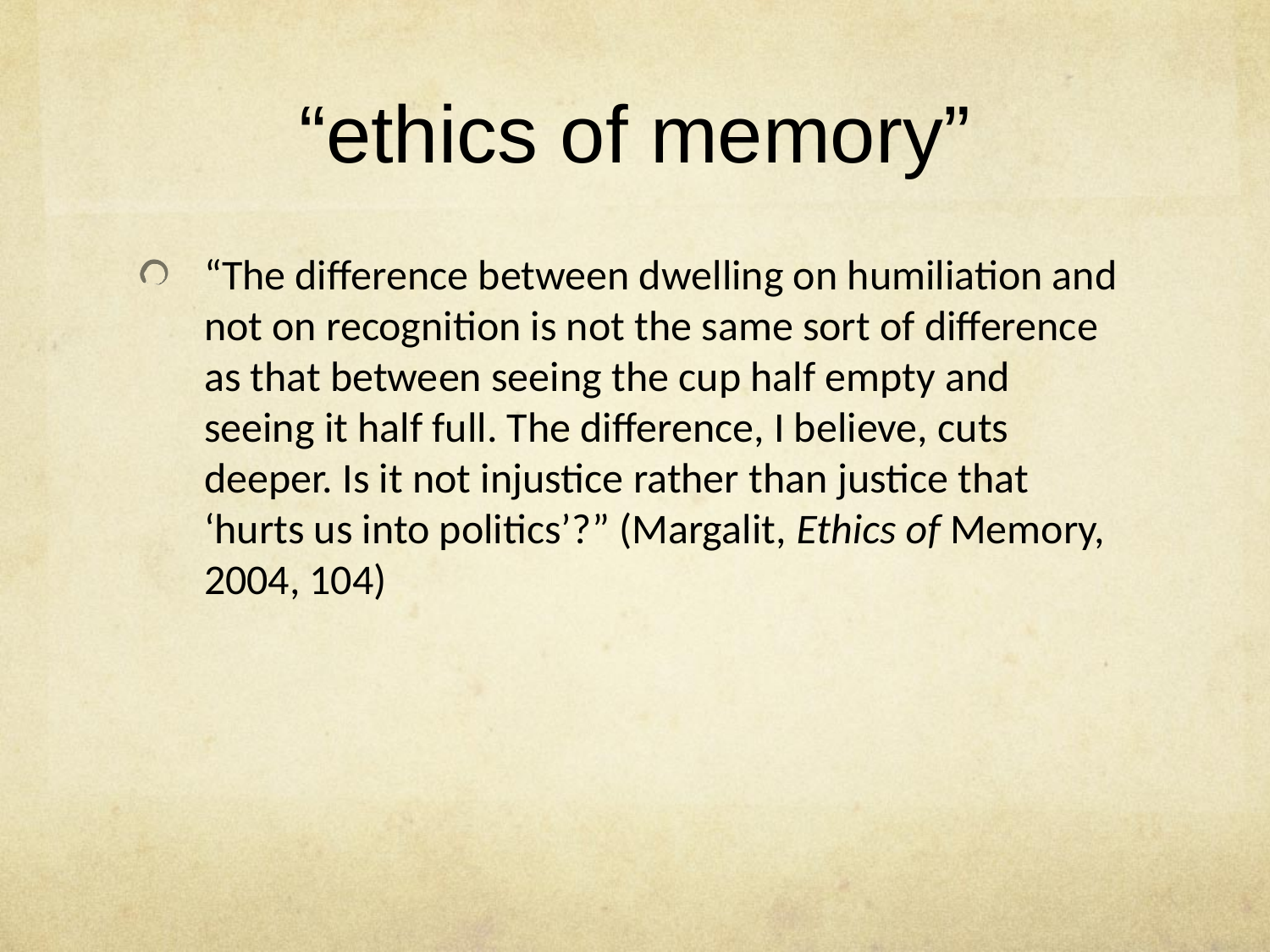

# “ethics of memory”
“The difference between dwelling on humiliation and not on recognition is not the same sort of difference as that between seeing the cup half empty and seeing it half full. The difference, I believe, cuts deeper. Is it not injustice rather than justice that ‘hurts us into politics’?” (Margalit, Ethics of Memory, 2004, 104)